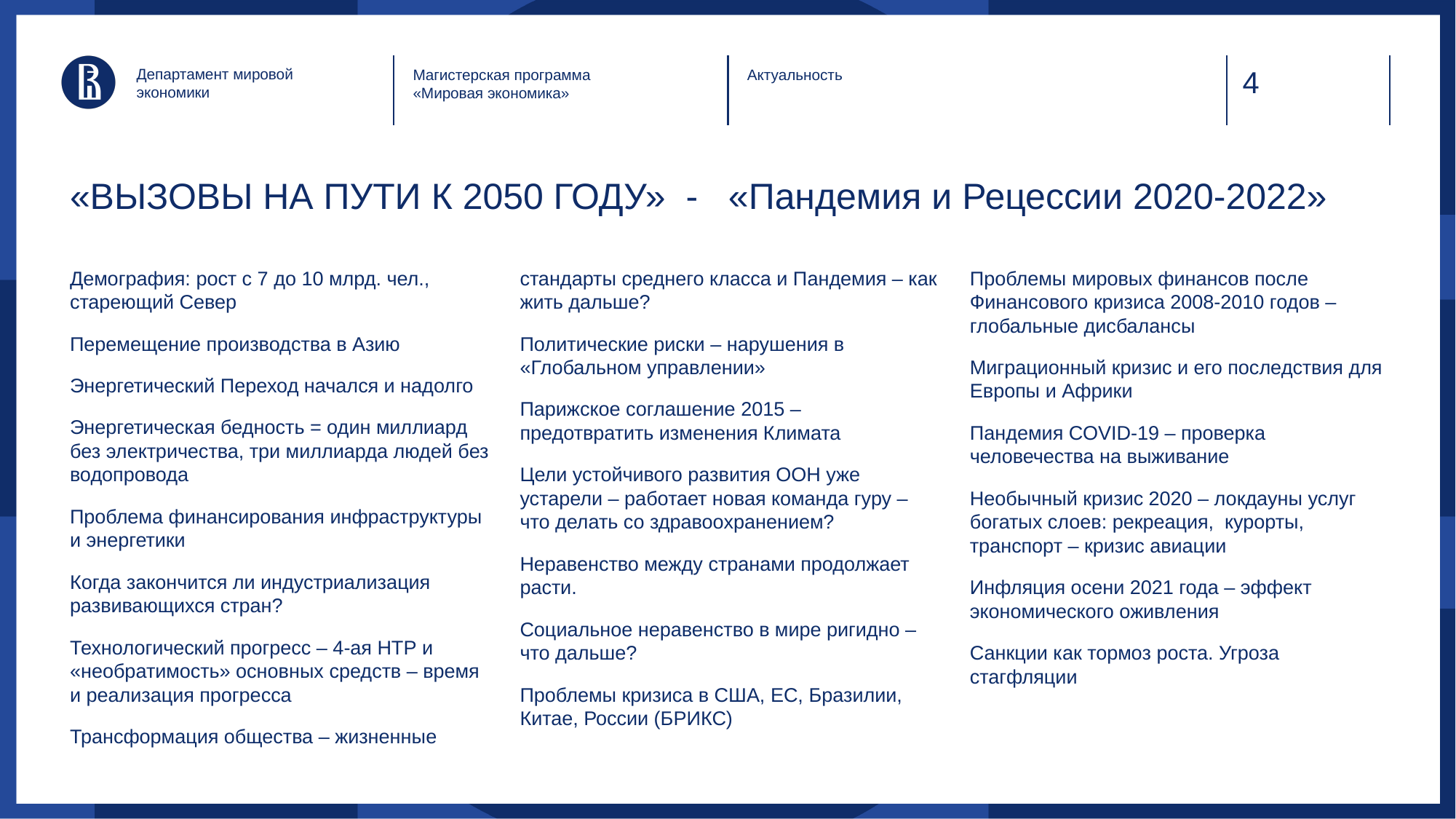

Департамент мировой экономики
Магистерская программа «Мировая экономика»
Актуальность
# «ВЫЗОВЫ НА ПУТИ К 2050 ГОДУ»  -   «Пандемия и Рецессии 2020-2022»
Демография: рост с 7 до 10 млрд. чел., стареющий Север
Перемещение производства в Азию
Энергетический Переход начался и надолго
Энергетическая бедность = один миллиард без электричества, три миллиарда людей без водопровода
Проблема финансирования инфраструктуры и энергетики
Когда закончится ли индустриализация развивающихся стран?
Технологический прогресс – 4-ая НТР и «необратимость» основных средств – время и реализация прогресса
Трансформация общества – жизненные стандарты среднего класса и Пандемия – как жить дальше?
Политические риски – нарушения в «Глобальном управлении»
Парижское соглашение 2015 – предотвратить изменения Климата
Цели устойчивого развития ООН уже устарели – работает новая команда гуру – что делать со здравоохранением?
Неравенство между странами продолжает расти.
Социальное неравенство в мире ригидно – что дальше?
Проблемы кризиса в США, ЕС, Бразилии, Китае, России (БРИКС)
Проблемы мировых финансов после Финансового кризиса 2008-2010 годов – глобальные дисбалансы
Миграционный кризис и его последствия для Европы и Африки
Пандемия COVID-19 – проверка человечества на выживание
Необычный кризис 2020 – локдауны услуг богатых слоев: рекреация,  курорты, транспорт – кризис авиации
Инфляция осени 2021 года – эффект экономического оживления
Санкции как тормоз роста. Угроза стагфляции